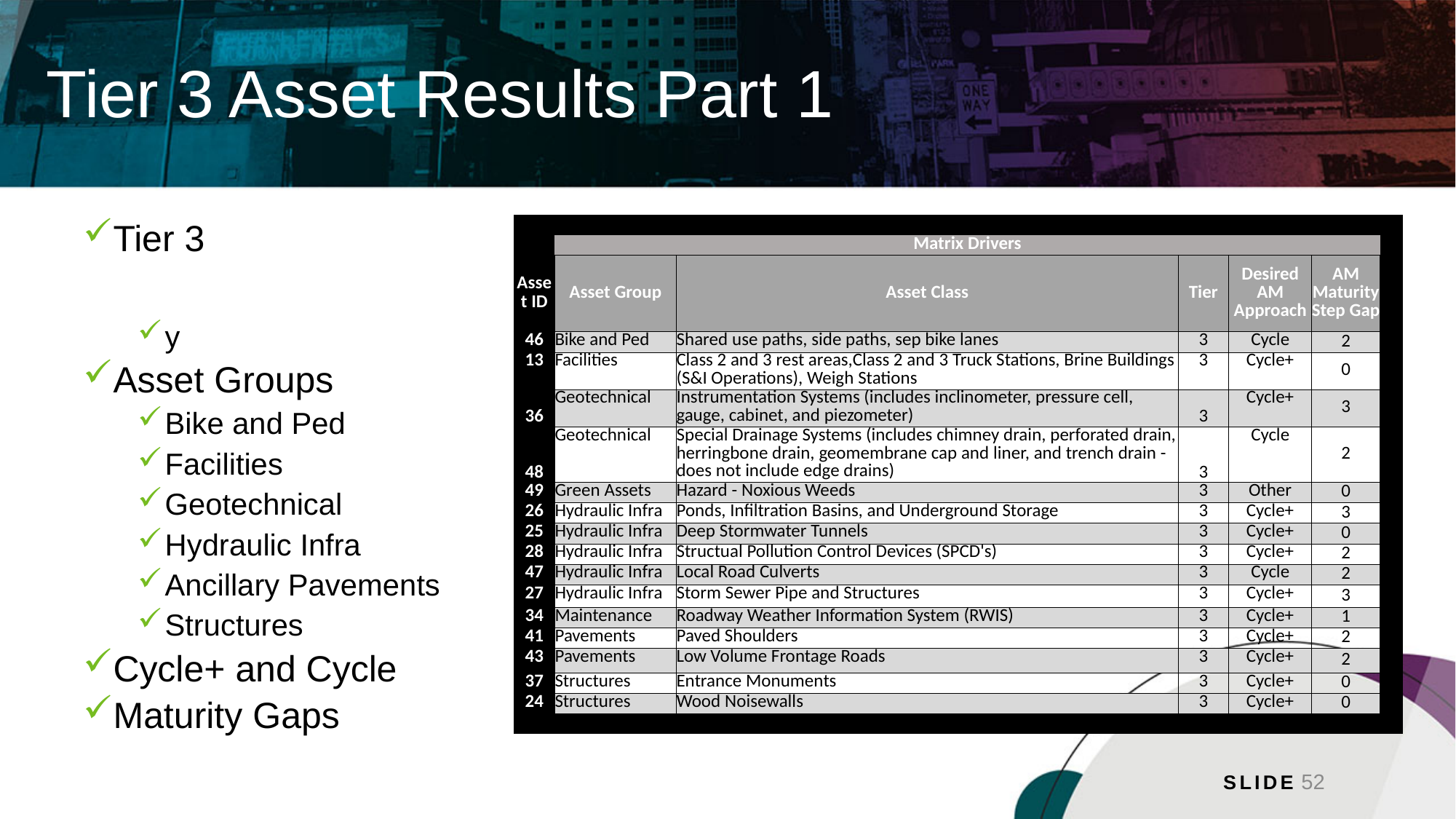

# Tier 3 Asset Results Part 1
Tier 3

y
Asset Groups
Bike and Ped
Facilities
Geotechnical
Hydraulic Infra
Ancillary Pavements
Structures
Cycle+ and Cycle
Maturity Gaps

|  |  |  |  |  |  |  |  |
| --- | --- | --- | --- | --- | --- | --- | --- |
|  | Matrix Drivers |  |  |  |  |  |  |
| Asset ID | Asset Group | Asset Class | Asset Class | Tier | Desired AM Approach | AM Maturity Step Gap |  |
| 46 | Bike and Ped | Shared use paths, side paths, sep bike lanes | Shared use paths, side paths, sep bike lanes | 3 | Cycle | 2 |  |
| 13 | Facilities | Class 2 and 3 rest areas,Class 2 and 3 Truck Stations, Brine Buildings (S&I Operations), Weigh Stations | Class 2 and 3 rest areas,Class 2 and 3 Truck Stations, Brine Buildings (S&I Operations), Weigh Stations | 3 | Cycle+ | 0 |  |
| 36 | Geotechnical | Instrumentation Systems (includes inclinometer, pressure cell, gauge, cabinet, and piezometer) | Instrumentation Systems (includes inclinometer, pressure cell, gauge, cabinet, and piezometer) | 3 | Cycle+ | 3 |  |
| 48 | Geotechnical | Special Drainage Systems (includes chimney drain, perforated drain, herringbone drain, geomembrane cap and liner, and trench drain - does not include edge drains) | Special Drainage Systems (includes chimney drain, perforated drain, herringbone drain, geomembrane cap and liner, and trench drain - does not include edge drains) | 3 | Cycle | 2 |  |
| 49 | Green Assets | Hazard - Noxious Weeds | Hazard - Noxious Weeds | 3 | Other | 0 |  |
| 26 | Hydraulic Infra | Ponds, Infiltration Basins, and Underground Storage | Ponds, Infiltration Basins, and Underground Storage | 3 | Cycle+ | 3 |  |
| 25 | Hydraulic Infra | Deep Stormwater Tunnels | Deep Stormwater Tunnels | 3 | Cycle+ | 0 |  |
| 28 | Hydraulic Infra | Structual Pollution Control Devices (SPCD's) | Structual Pollution Control Devices (SPCD's) | 3 | Cycle+ | 2 |  |
| 47 | Hydraulic Infra | Local Road Culverts | Local Road Culverts | 3 | Cycle | 2 |  |
| 27 | Hydraulic Infra | Storm Sewer Pipe and Structures | Storm Sewer Pipe and Structures | 3 | Cycle+ | 3 |  |
| 34 | Maintenance | Roadway Weather Information System (RWIS) | Roadway Weather Information System (RWIS) | 3 | Cycle+ | 1 |  |
| 41 | Pavements | Paved Shoulders | Paved Shoulders | 3 | Cycle+ | 2 |  |
| 43 | Pavements | Low Volume Frontage Roads | Low Volume Frontage Roads | 3 | Cycle+ | 2 |  |
| 37 | Structures | Entrance Monuments | Entrance Monuments | 3 | Cycle+ | 0 |  |
| 24 | Structures | Wood Noisewalls | Wood Noisewalls | 3 | Cycle+ | 0 |  |
|  |  |  |  |  |  |  |  |

52